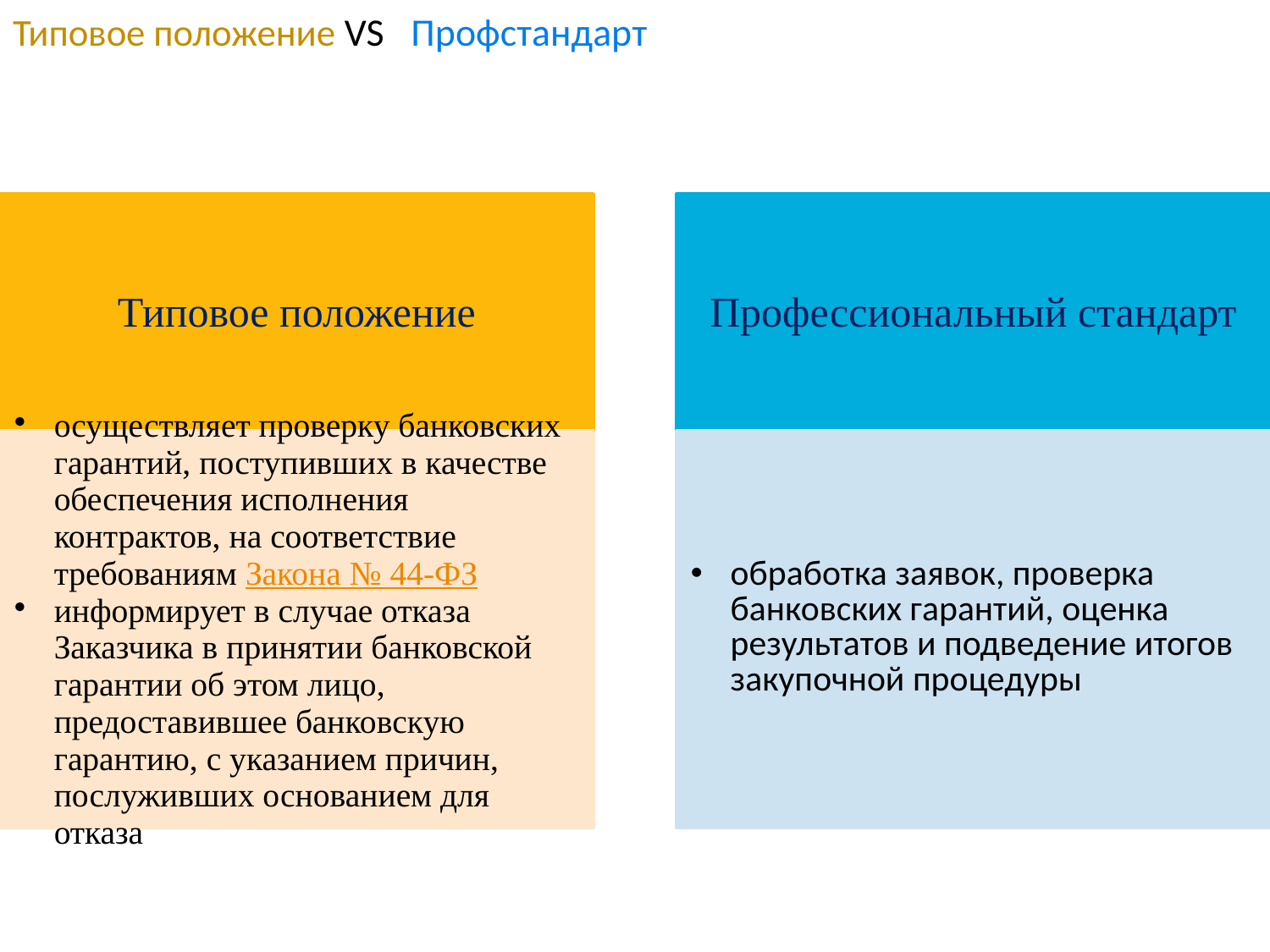

# Типовое положение VS   Профстандарт
Типовое положение
осуществляет проверку банковских гарантий, поступивших в качестве обеспечения исполнения контрактов, на соответствие требованиям Закона № 44-ФЗ
обработка заявок, проверка банковских гарантий, оценка результатов и подведение итогов закупочной процедуры
Профессиональный стандарт
информирует в случае отказа Заказчика в принятии банковской гарантии об этом лицо, предоставившее банковскую гарантию, с указанием причин, послуживших основанием для отказа